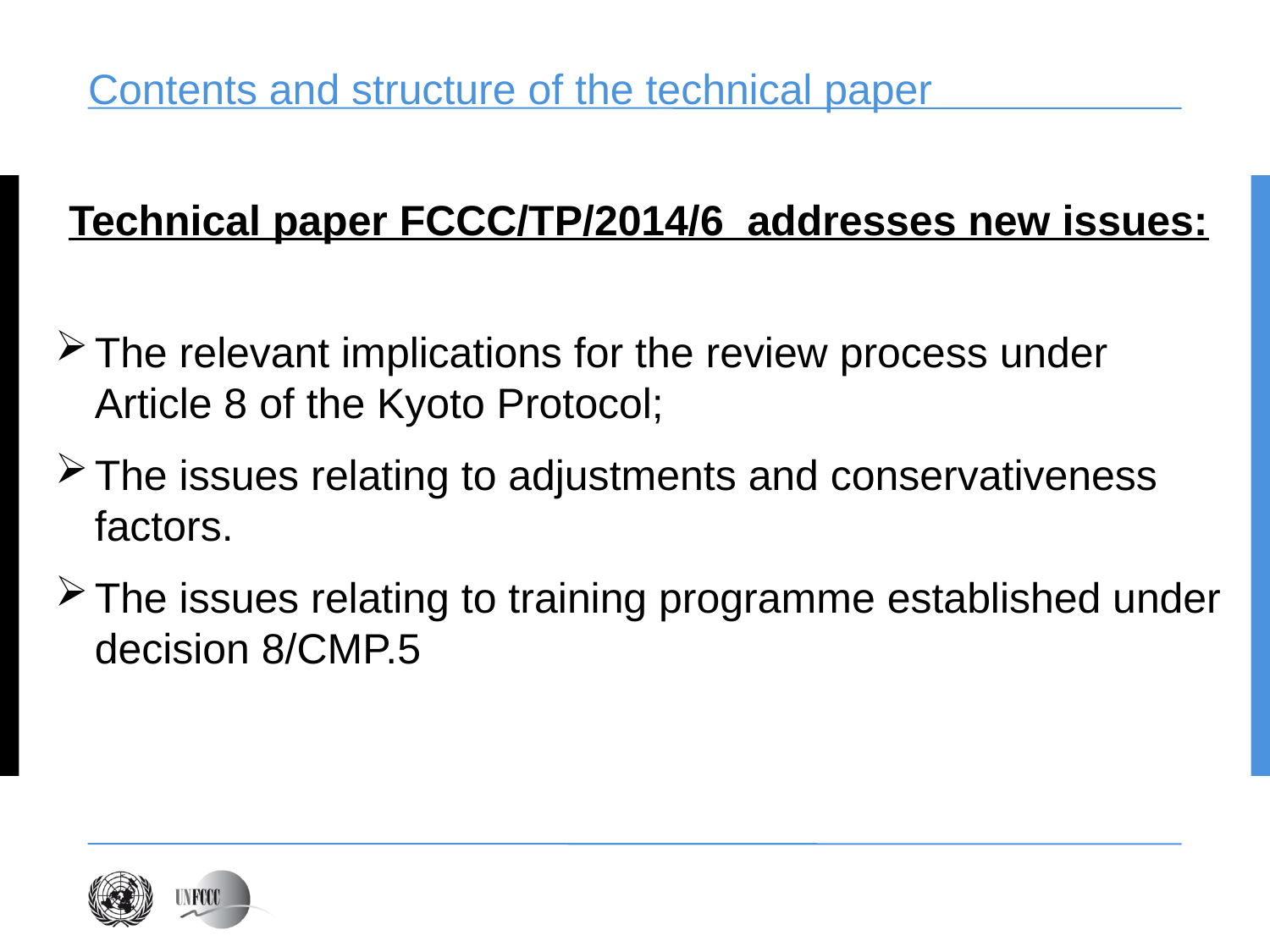

# Contents and structure of the technical paper
Technical paper FCCC/TP/2014/6  addresses new issues:

The relevant implications for the review process under Article 8 of the Kyoto Protocol;
The issues relating to adjustments and conservativeness factors.
The issues relating to training programme established under decision 8/CMP.5